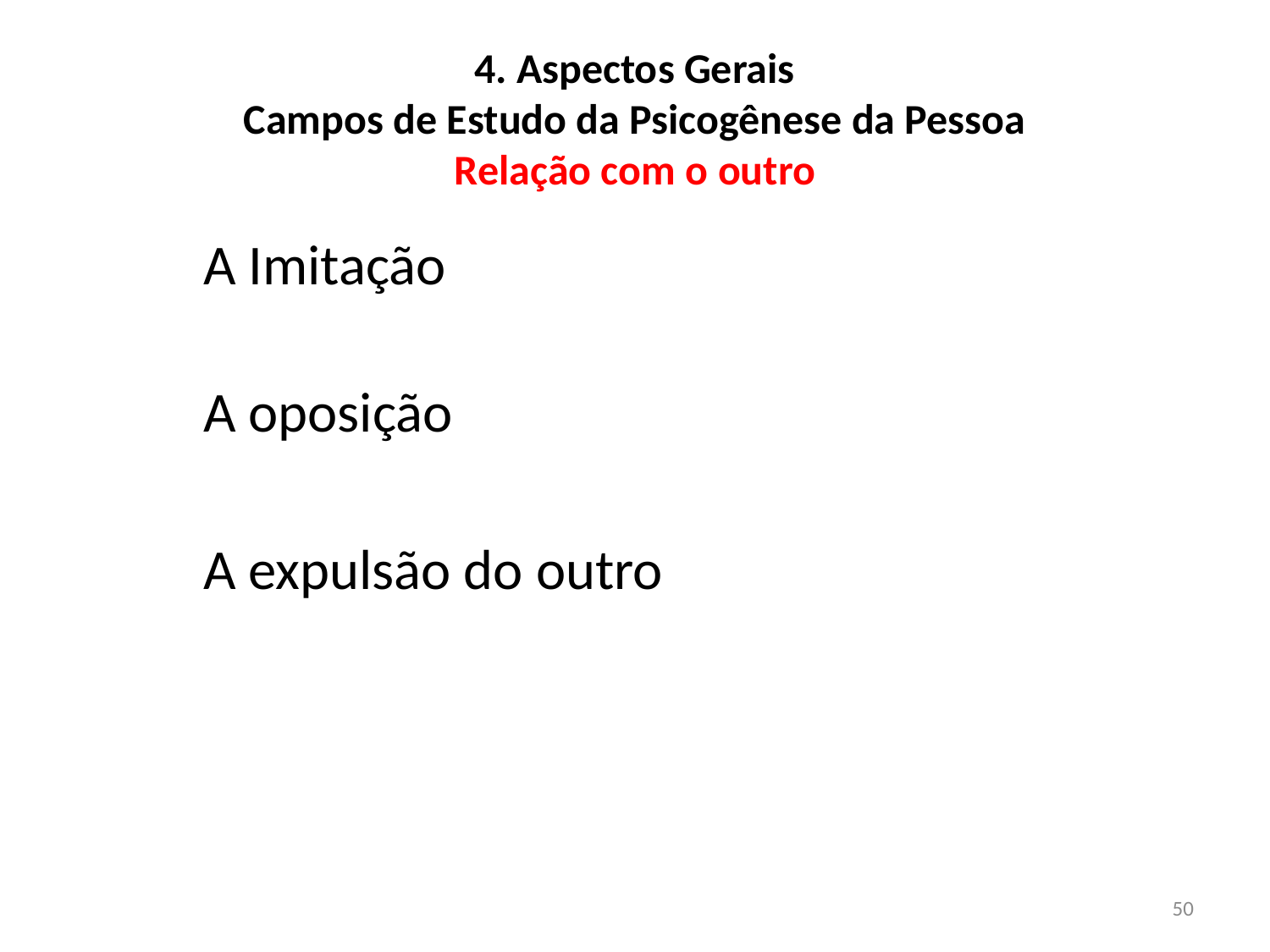

# 4. Aspectos Gerais Campos de Estudo da Psicogênese da Pessoa Relação com o outro
	A Imitação
	A oposição

	A expulsão do outro
50